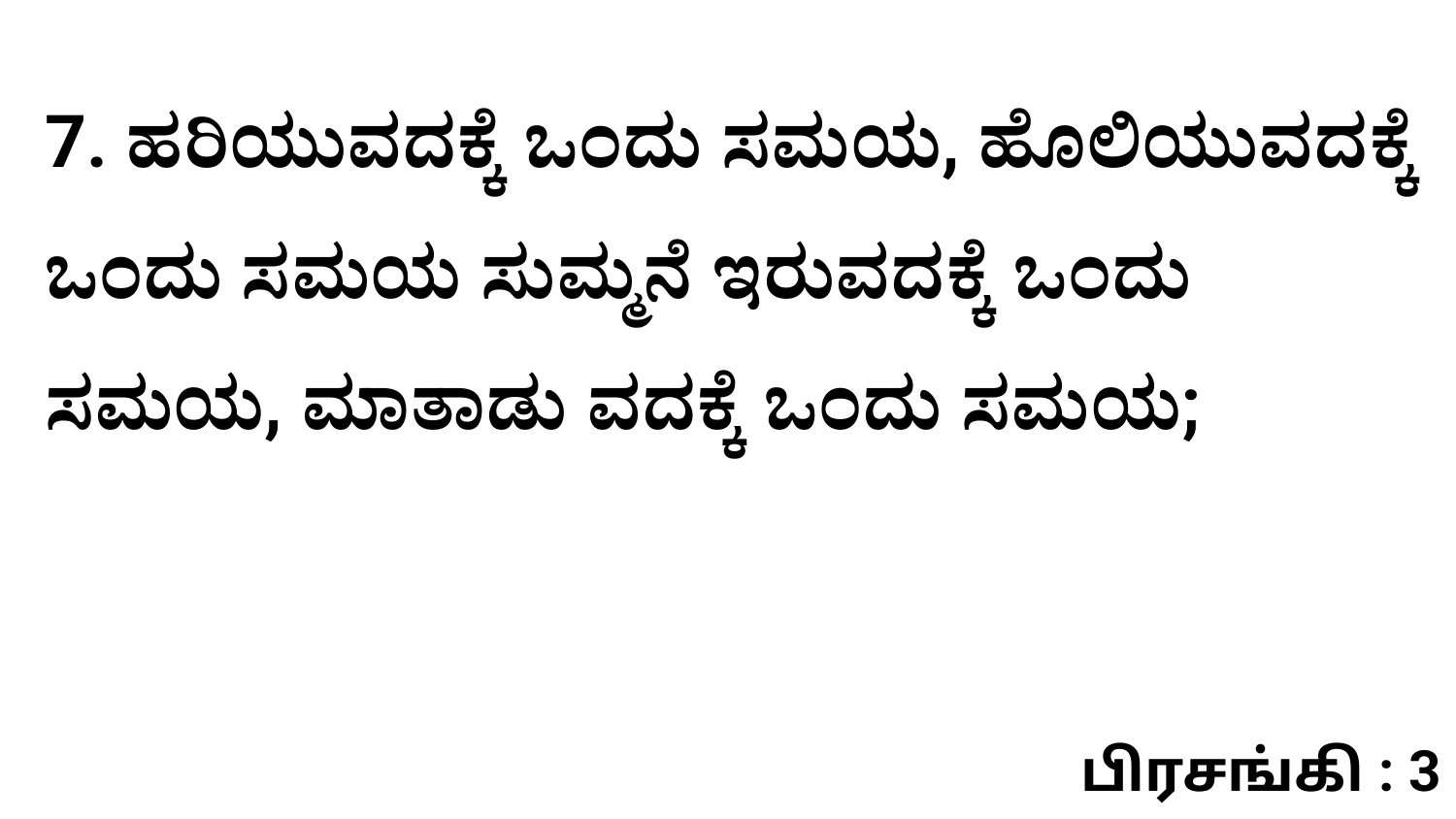

7. ಹರಿಯುವದಕ್ಕೆ ಒಂದು ಸಮಯ, ಹೊಲಿಯುವದಕ್ಕೆ ಒಂದು ಸಮಯ ಸುಮ್ಮನೆ ಇರುವದಕ್ಕೆ ಒಂದು ಸಮಯ, ಮಾತಾಡು ವದಕ್ಕೆ ಒಂದು ಸಮಯ;
பிரசங்கி : 3